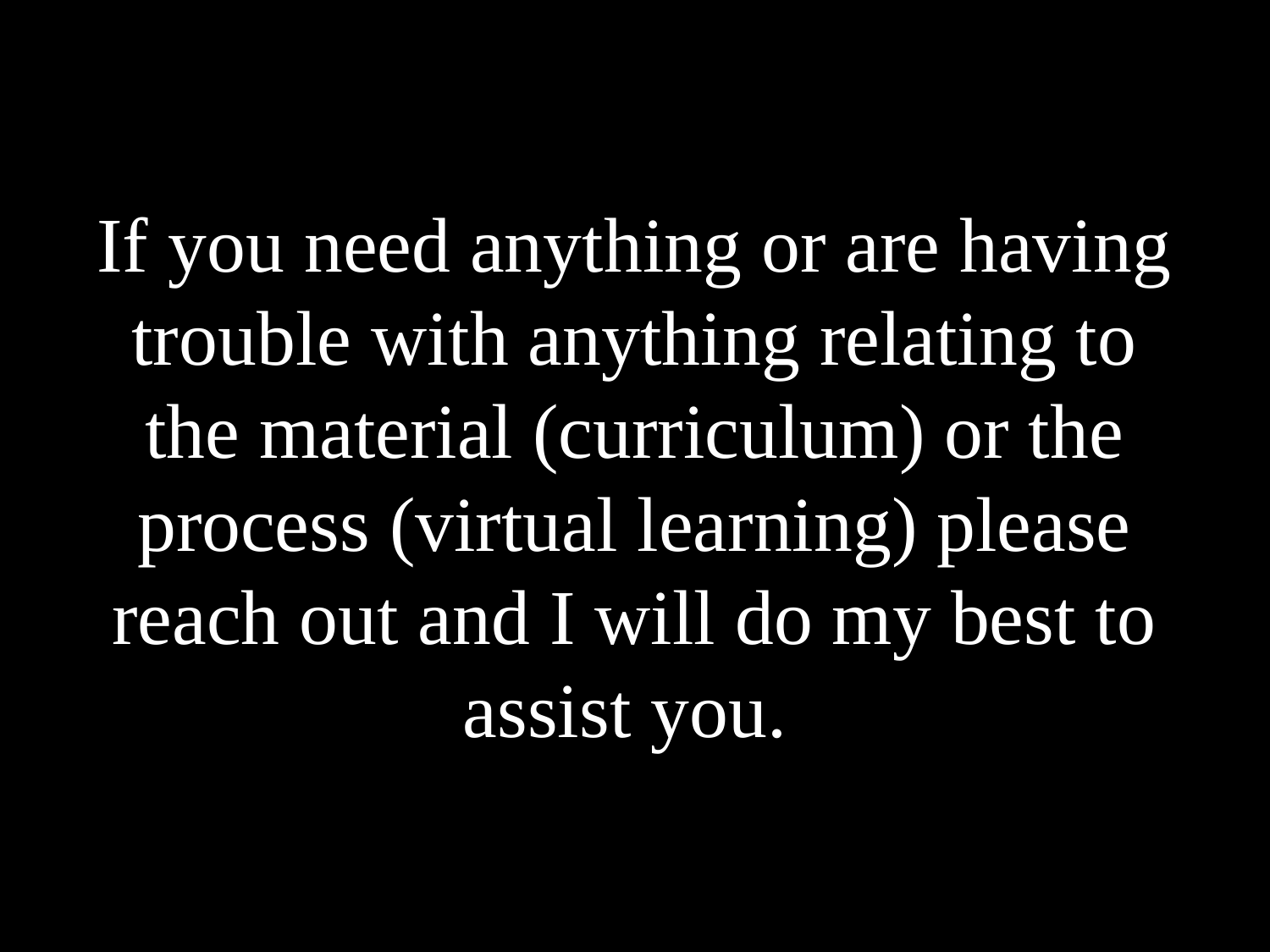

# If you need anything or are having trouble with anything relating to the material (curriculum) or the process (virtual learning) please reach out and I will do my best to assist you.